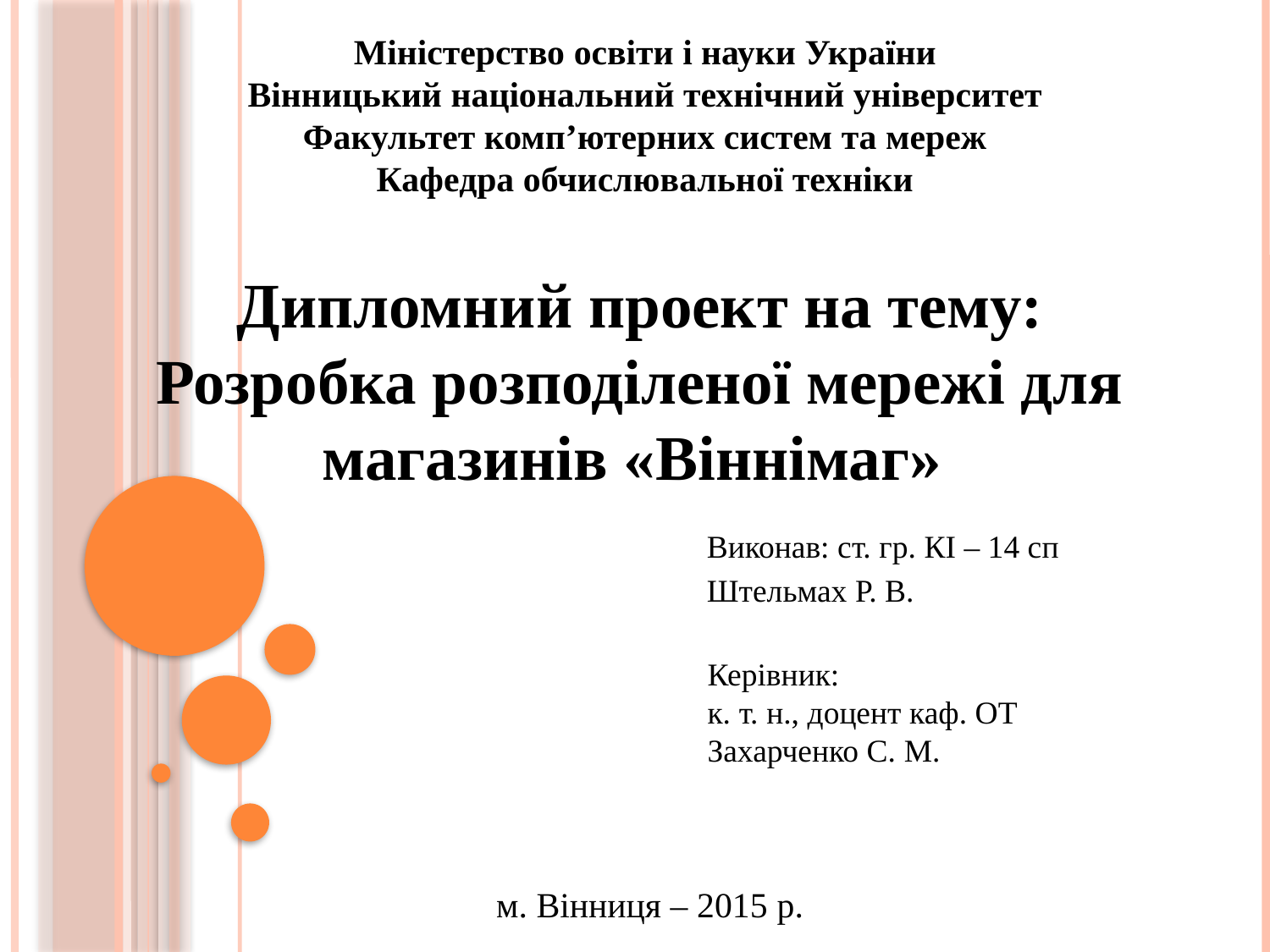

# Міністерство освіти і науки України Вінницький національний технічний університет Факультет комп’ютерних систем та мереж Кафедра обчислювальної техніки
Дипломний проект на тему: Розробка розподіленої мережі для магазинів «Віннімаг»

Виконав: ст. гр. КІ – 14 сп
Штельмах Р. В.

Керівник:
к. т. н., доцент каф. ОТ
Захарченко С. М.
м. Вінниця – 2015 р.